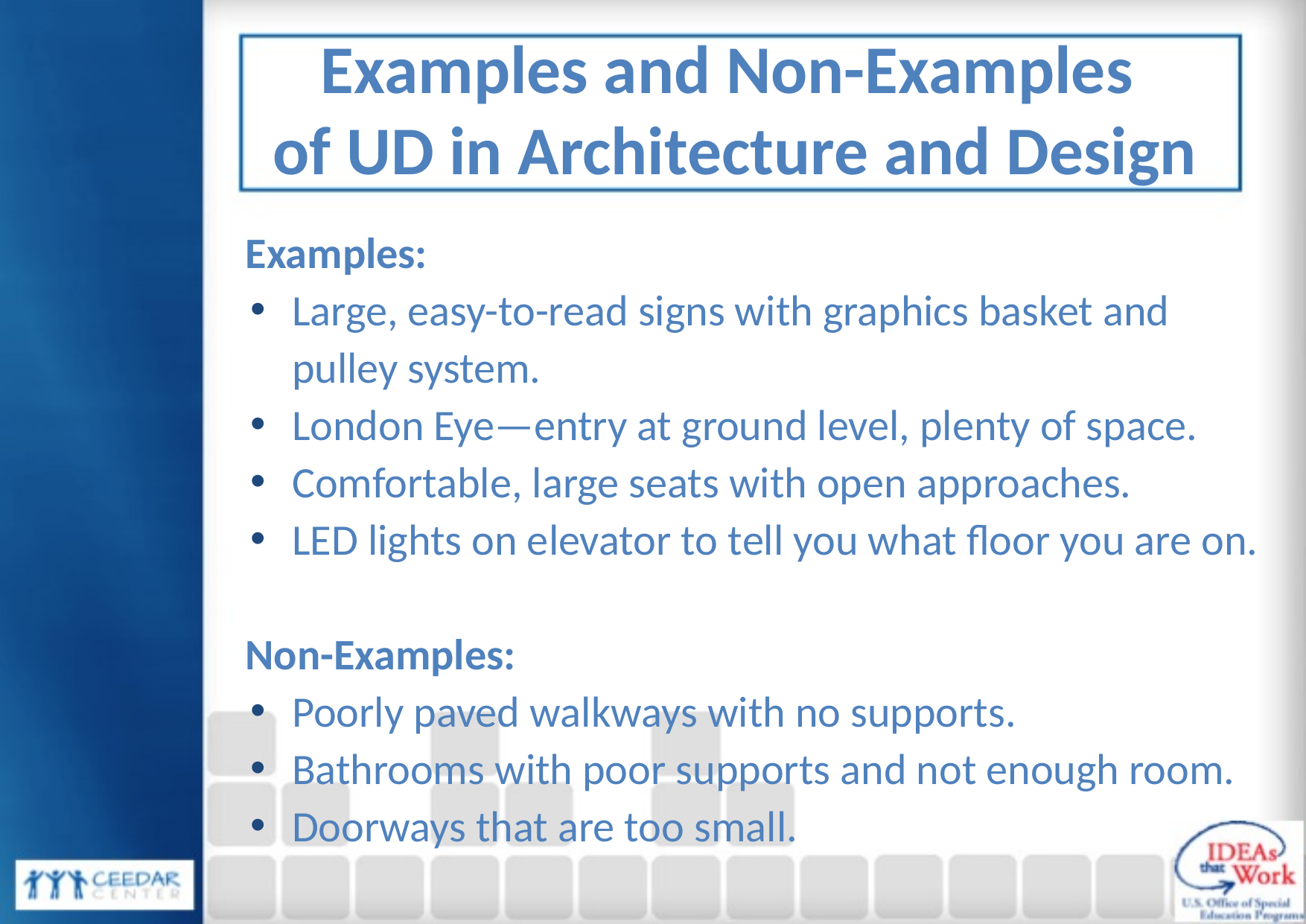

Examples and Non-Examples
of UD in Architecture and Design
Examples:
Large, easy-to-read signs with graphics basket and pulley system.
London Eye—entry at ground level, plenty of space.
Comfortable, large seats with open approaches.
LED lights on elevator to tell you what floor you are on.

Non-Examples:
Poorly paved walkways with no supports.
Bathrooms with poor supports and not enough room.
Doorways that are too small.